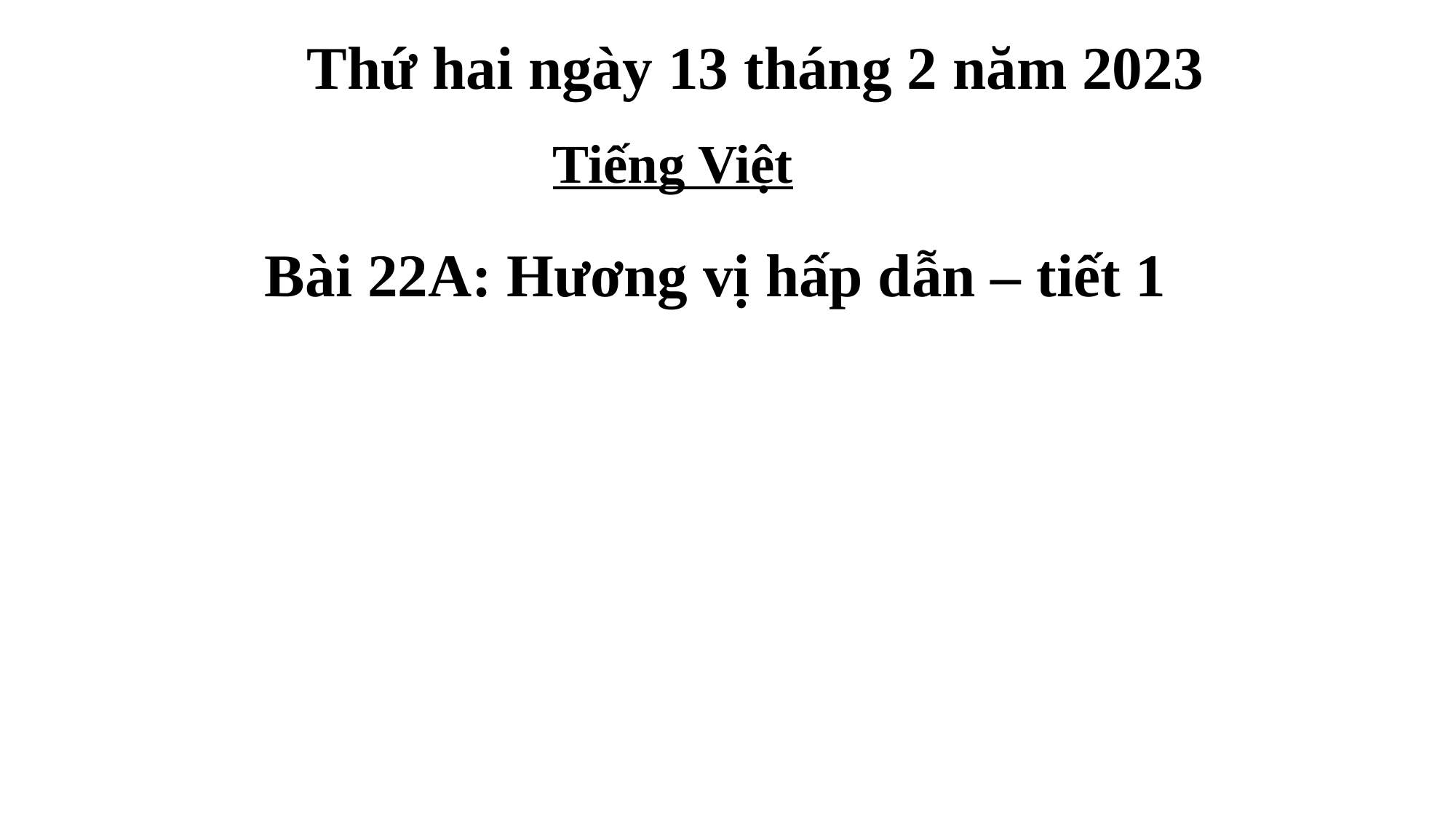

Thứ hai ngày 13 tháng 2 năm 2023
Tiếng Việt
Bài 22A: Hương vị hấp dẫn – tiết 1